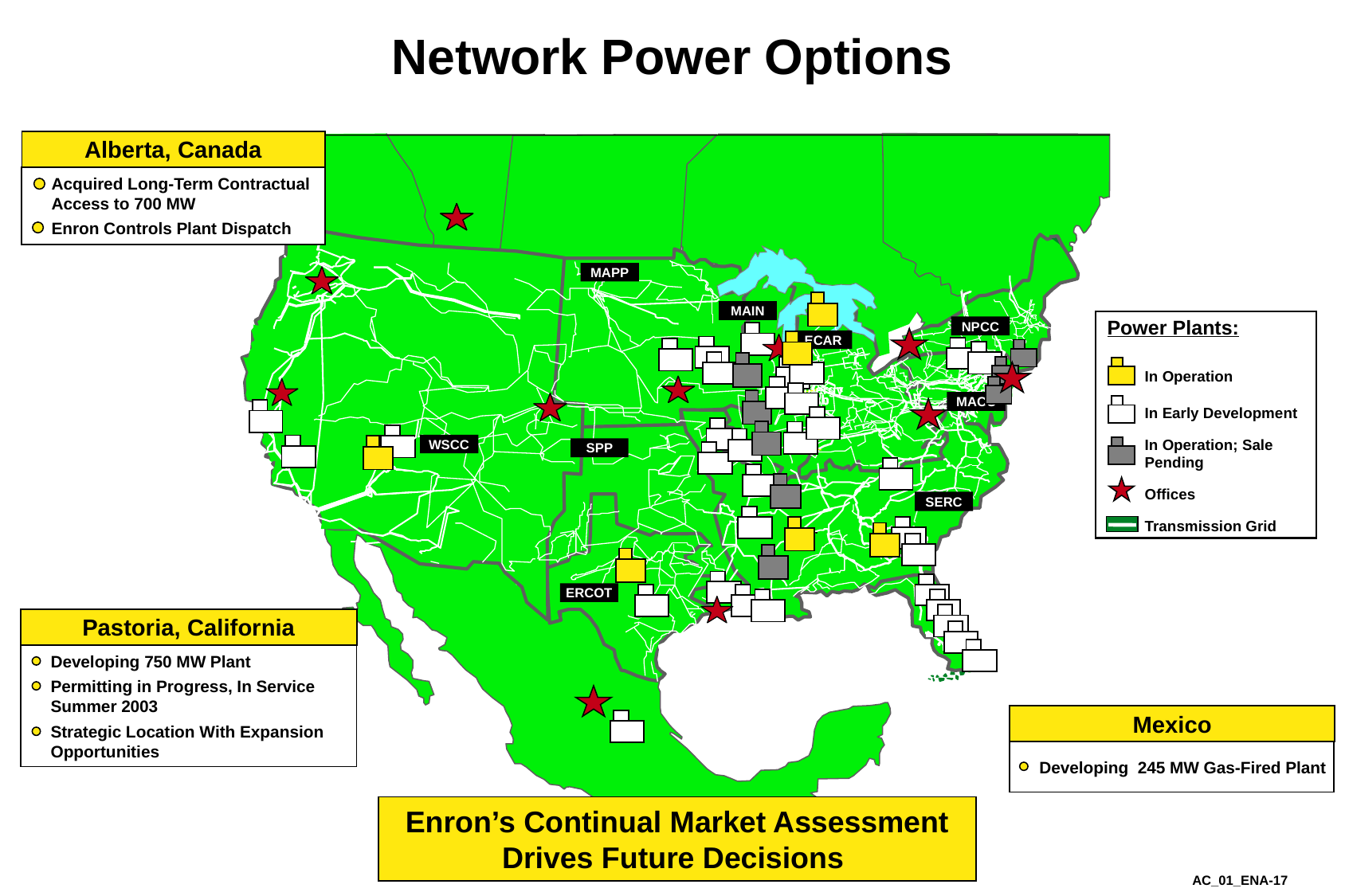

17
# Network Power Options

Alberta, Canada

Acquired Long-Term Contractual Access to 700 MW
Enron Controls Plant Dispatch

MAPP

MAIN

Power Plants:
	In Operation
	In Early Development
	In Operation; Sale Pending
	Offices
	Transmission Grid

NPCC

ECAR

Cinergy

Hub
Hub
Hub
MACC

WSCC

SPP

SERC

E

ERCOT

Pastoria, California
Developing 750 MW Plant
Permitting in Progress, In Service Summer 2003
Strategic Location With Expansion Opportunities

Mexico

Developing  245 MW Gas-Fired Plant

Enron’s Continual Market Assessment
Drives Future Decisions